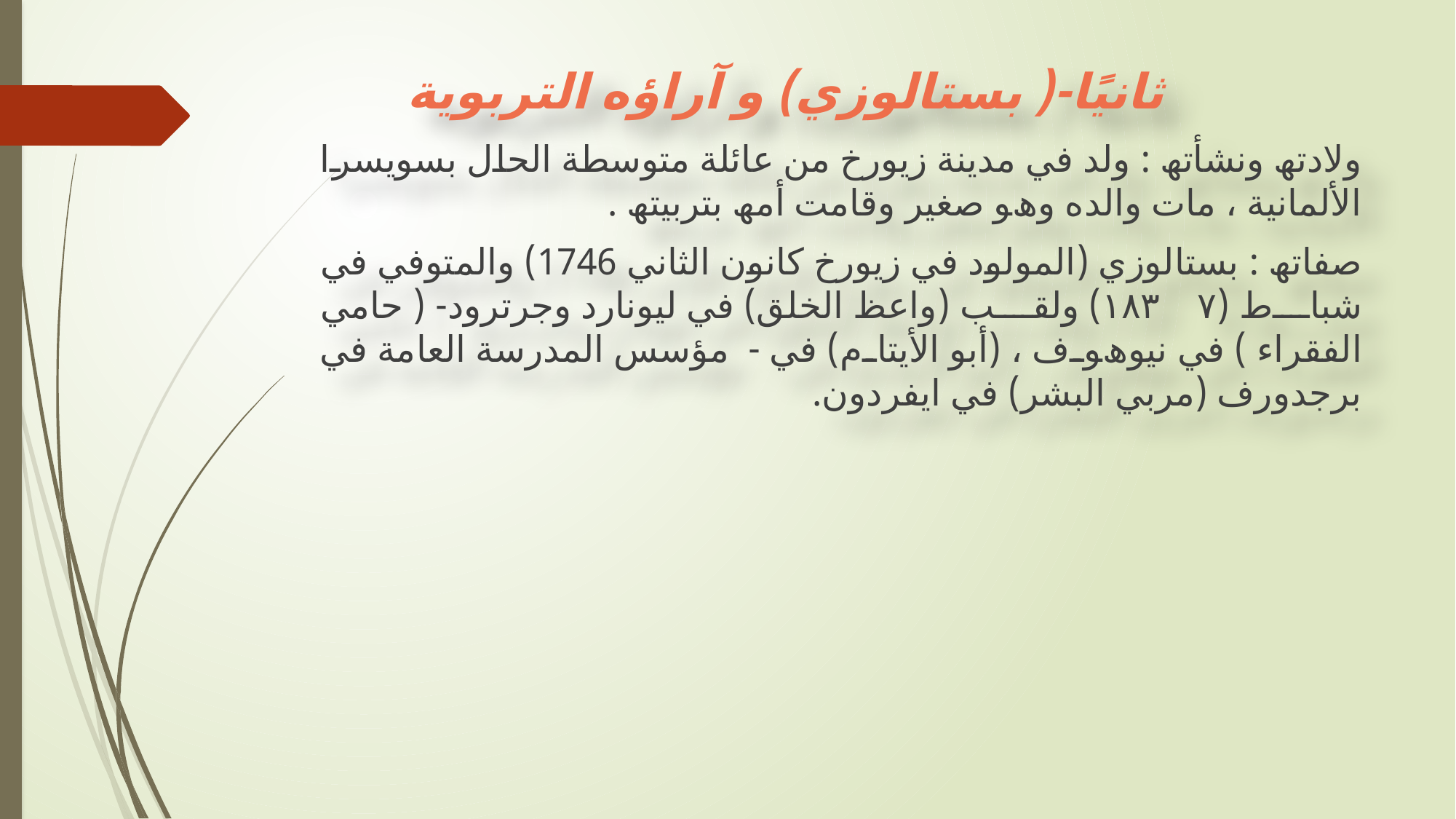

# ﺛﺎﻧﻴًﺎ-( ﺑﺴﺘﺎﻟﻮﺯﻱ) ﻭ ﺁﺭﺍؤه ﺍﻟﺘﺮﺑﻮﻳﺔ
وﻻدﺗﮫ وﻧﺸﺄﺗﮫ : وﻟﺪ ﻓﻲ ﻣﺪﯾﻨﺔ زﯾﻮرخ ﻣﻦ ﻋﺎﺋﻠﺔ ﻣﺘﻮﺳﻄﺔ اﻟﺤﺎل ﺑﺴﻮﯾﺴﺮا اﻷﻟﻤﺎﻧﯿﺔ ، ﻣﺎت واﻟﺪه وھﻮ ﺻﻐﯿﺮ وﻗﺎﻣﺖ أﻣﮫ ﺑﺘﺮﺑﯿﺘﮫ .
ﺻﻔﺎﺗﮫ : ﺑﺴﺘﺎﻟﻮزي (اﻟﻤﻮﻟﻮد ﻓﻲ زﯾﻮرخ ﻛﺎﻧﻮن اﻟﺜﺎﻧﻲ 1746) واﻟﻤﺘﻮﻓﻲ ﻓﻲ ﺷﺒﺎط (١٨٣٧) ولقب (واﻋﻆ اﻟﺨﻠﻖ) ﻓﻲ ﻟﯿﻮﻧﺎرد وﺟﺮﺗﺮود- ( ﺣﺎﻣﻲ اﻟﻔﻘﺮاء ) ﻓﻲ ﻧﯿﻮھﻮف ، (أﺑﻮ اﻷﯾﺘﺎم) ﻓﻲ -  ﻣﺆﺳﺲ اﻟﻤﺪرﺳﺔ اﻟﻌﺎﻣﺔ ﻓﻲ ﺑﺮﺟﺪورف (ﻣﺮﺑﻲ اﻟﺒﺸﺮ) ﻓﻲ اﯾﻔﺮدون.